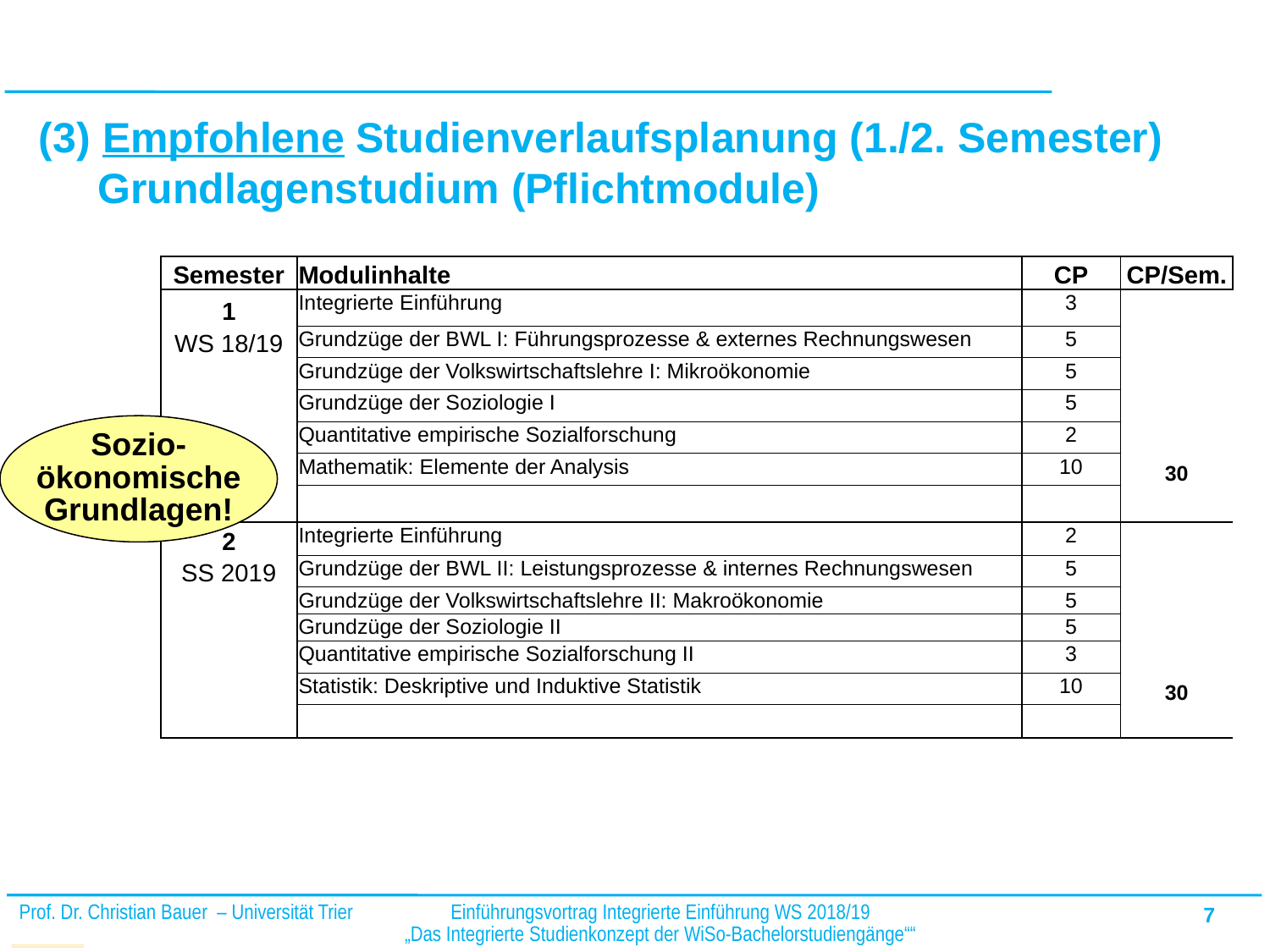

# (3) Empfohlene Studienverlaufsplanung (1./2. Semester) Grundlagenstudium (Pflichtmodule)
| Semester | Modulinhalte | CP | CP/Sem. |
| --- | --- | --- | --- |
| 1 | Integrierte Einführung | 3 |  |
| WS 18/19 | Grundzüge der BWL I: Führungsprozesse & externes Rechnungswesen | 5 |  |
|  | Grundzüge der Volkswirtschaftslehre I: Mikroökonomie | 5 |  |
|  | Grundzüge der Soziologie I | 5 |  |
|  | Quantitative empirische Sozialforschung | 2 |  |
|  | Mathematik: Elemente der Analysis | 10 | 30 |
|  |  |  |  |
| 2 | Integrierte Einführung | 2 |  |
| SS 2019 | Grundzüge der BWL II: Leistungsprozesse & internes Rechnungswesen | 5 |  |
|  | Grundzüge der Volkswirtschaftslehre II: Makroökonomie | 5 |  |
|  | Grundzüge der Soziologie II | 5 |  |
|  | Quantitative empirische Sozialforschung II | 3 |  |
|  | Statistik: Deskriptive und Induktive Statistik | 10 | 30 |
|  |  |  |  |
Sozio-
ökonomische
Grundlagen!